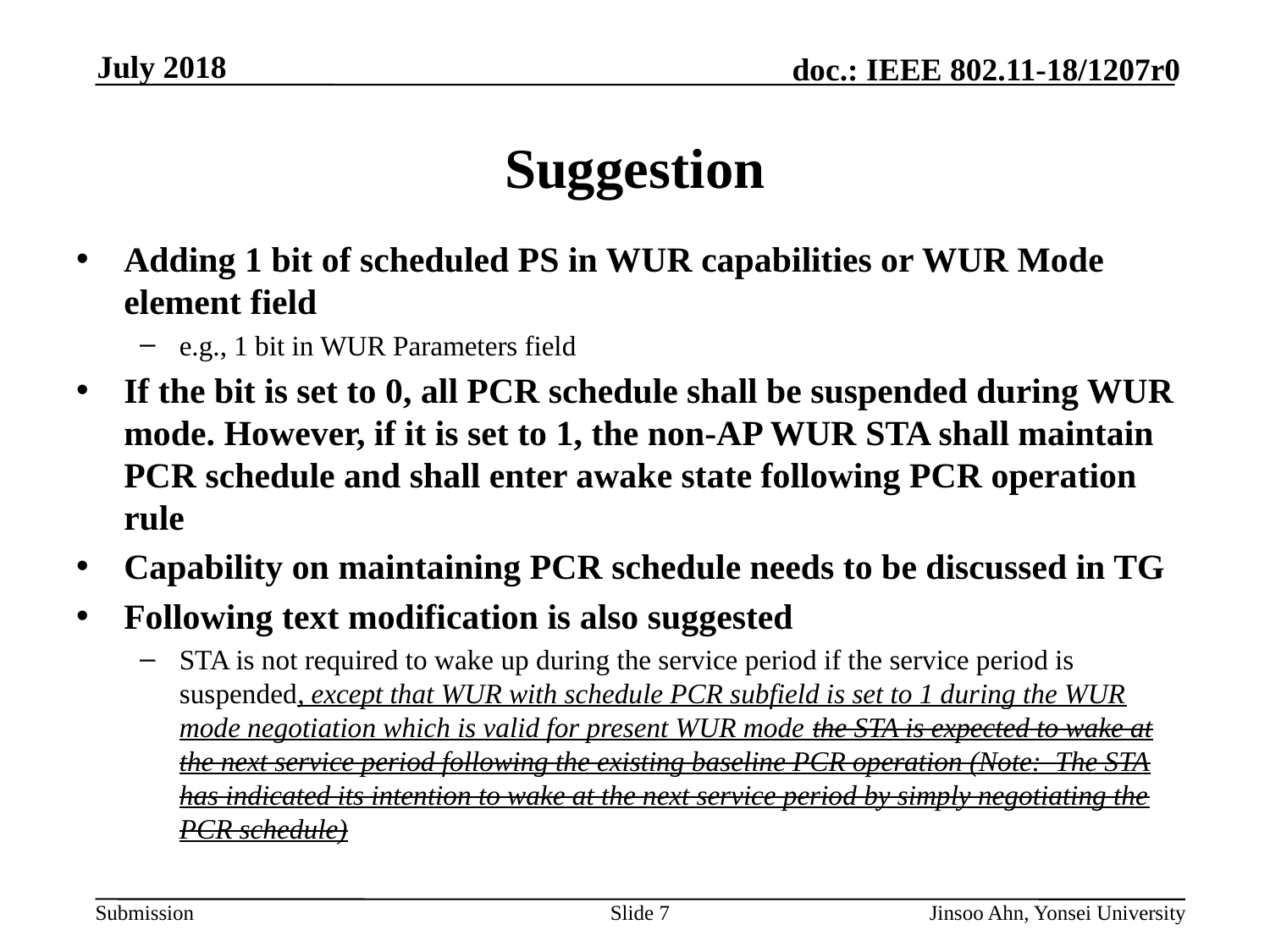

# Suggestion
Adding 1 bit of scheduled PS in WUR capabilities or WUR Mode element field
e.g., 1 bit in WUR Parameters field
If the bit is set to 0, all PCR schedule shall be suspended during WUR mode. However, if it is set to 1, the non-AP WUR STA shall maintain PCR schedule and shall enter awake state following PCR operation rule
Capability on maintaining PCR schedule needs to be discussed in TG
Following text modification is also suggested
STA is not required to wake up during the service period if the service period is suspended, except that WUR with schedule PCR subfield is set to 1 during the WUR mode negotiation which is valid for present WUR mode the STA is expected to wake at the next service period following the existing baseline PCR operation (Note:  The STA has indicated its intention to wake at the next service period by simply negotiating the PCR schedule)